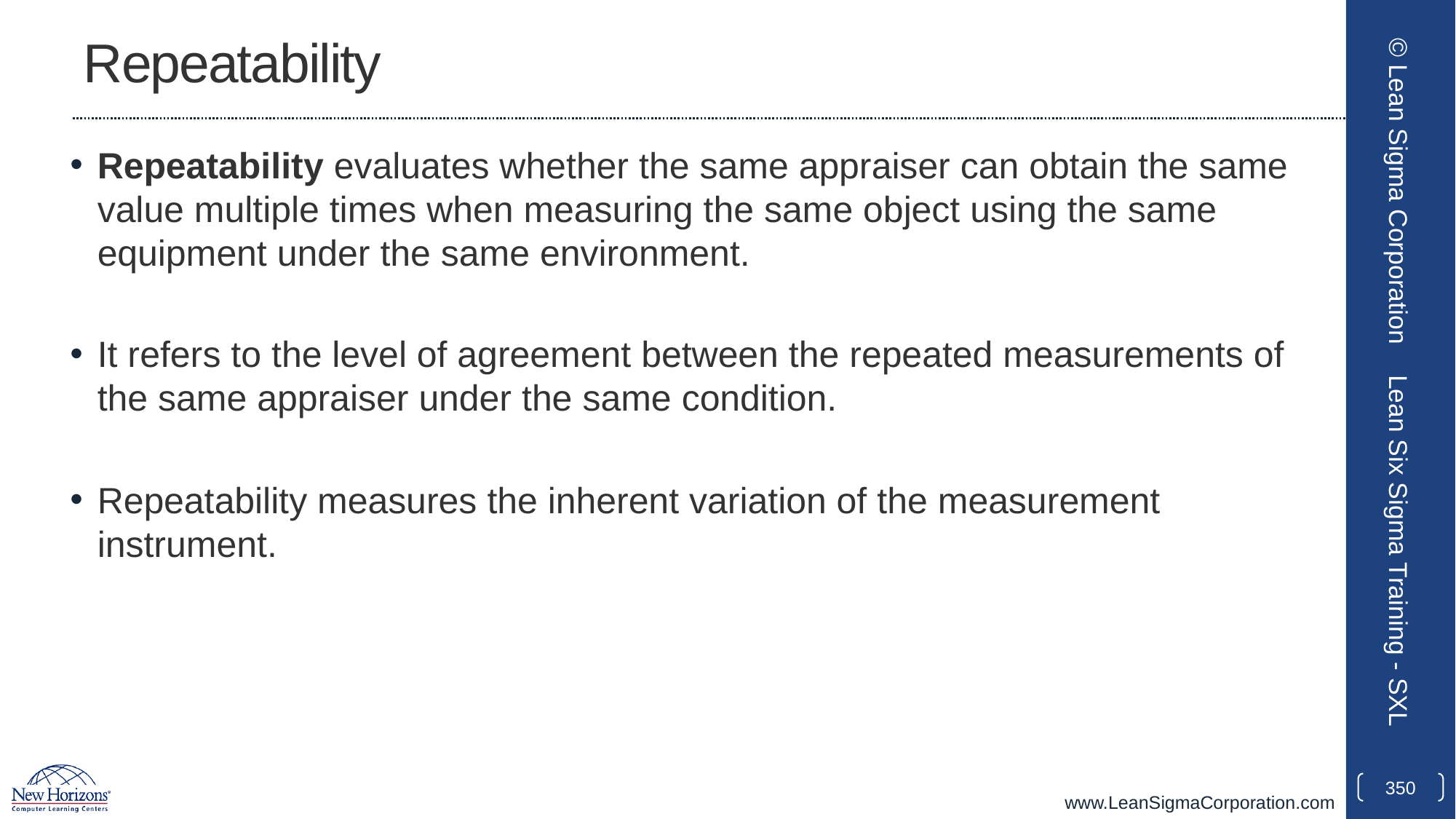

# Repeatability
Repeatability evaluates whether the same appraiser can obtain the same value multiple times when measuring the same object using the same equipment under the same environment.

It refers to the level of agreement between the repeated measurements of the same appraiser under the same condition.

Repeatability measures the inherent variation of the measurement instrument.

© Lean Sigma Corporation
Lean Six Sigma Training - SXL
350